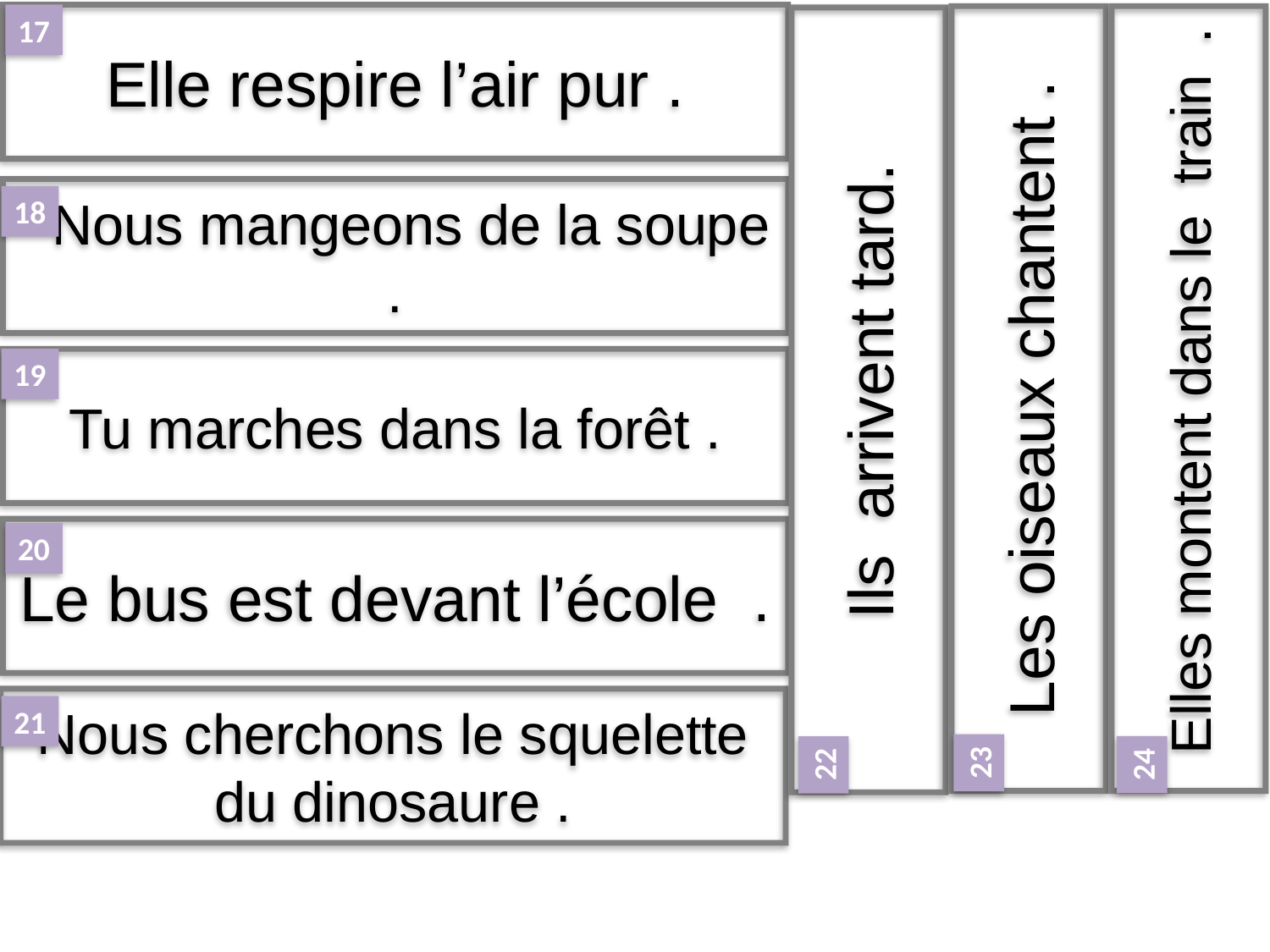

Elle respire l’air pur .
17
  Nous mangeons de la soupe .
18
Les oiseaux chantent .
 Elles montent dans le  train  .
 Ils  arrivent tard.
Tu marches dans la forêt .
19
Le bus est devant l’école  .
20
Nous cherchons le squelette du dinosaure .
21
23
24
22